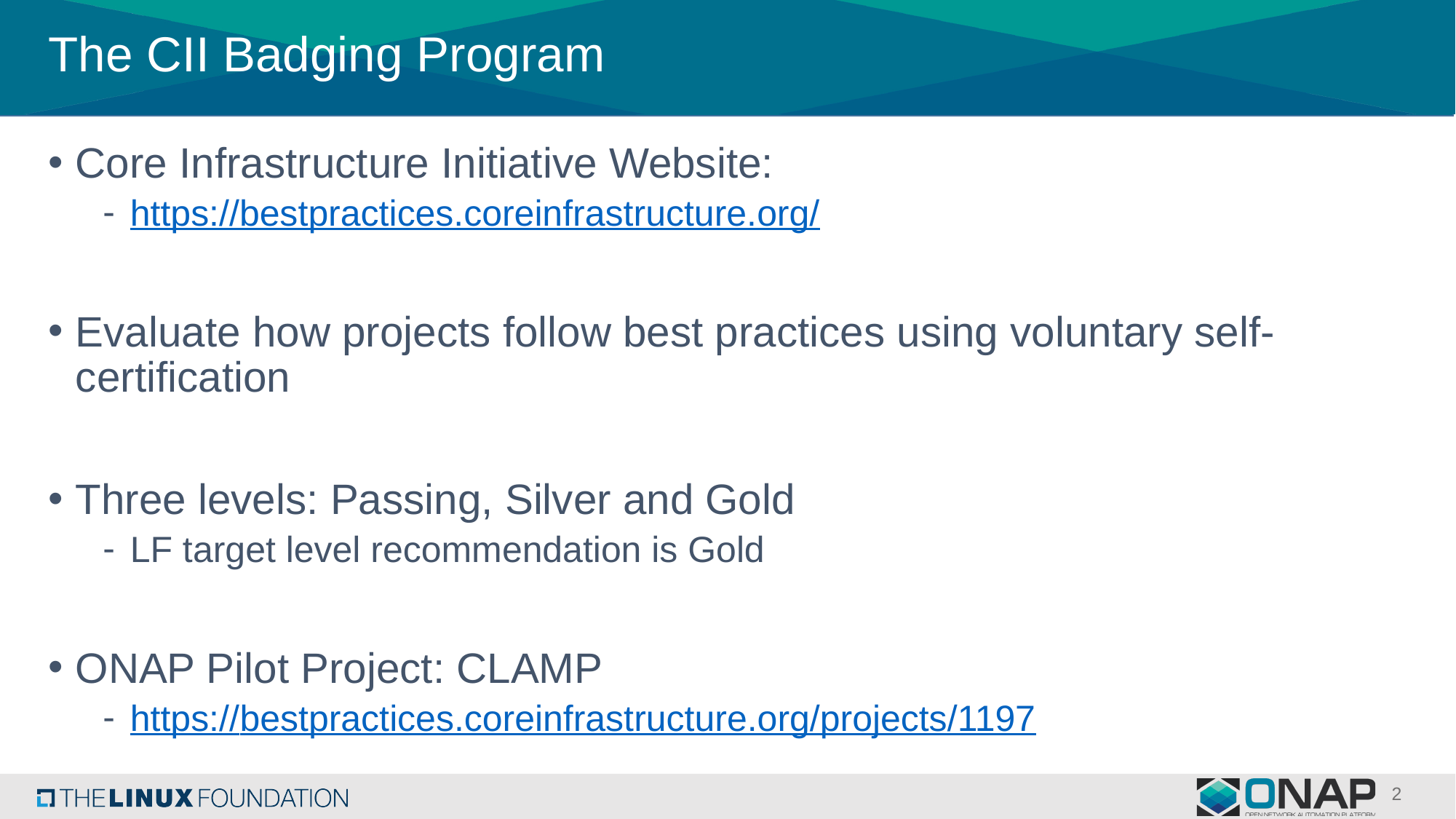

# The CII Badging Program
Core Infrastructure Initiative Website:
https://bestpractices.coreinfrastructure.org/

Evaluate how projects follow best practices using voluntary self-certification

Three levels: Passing, Silver and Gold
LF target level recommendation is Gold

ONAP Pilot Project: CLAMP
https://bestpractices.coreinfrastructure.org/projects/1197

2